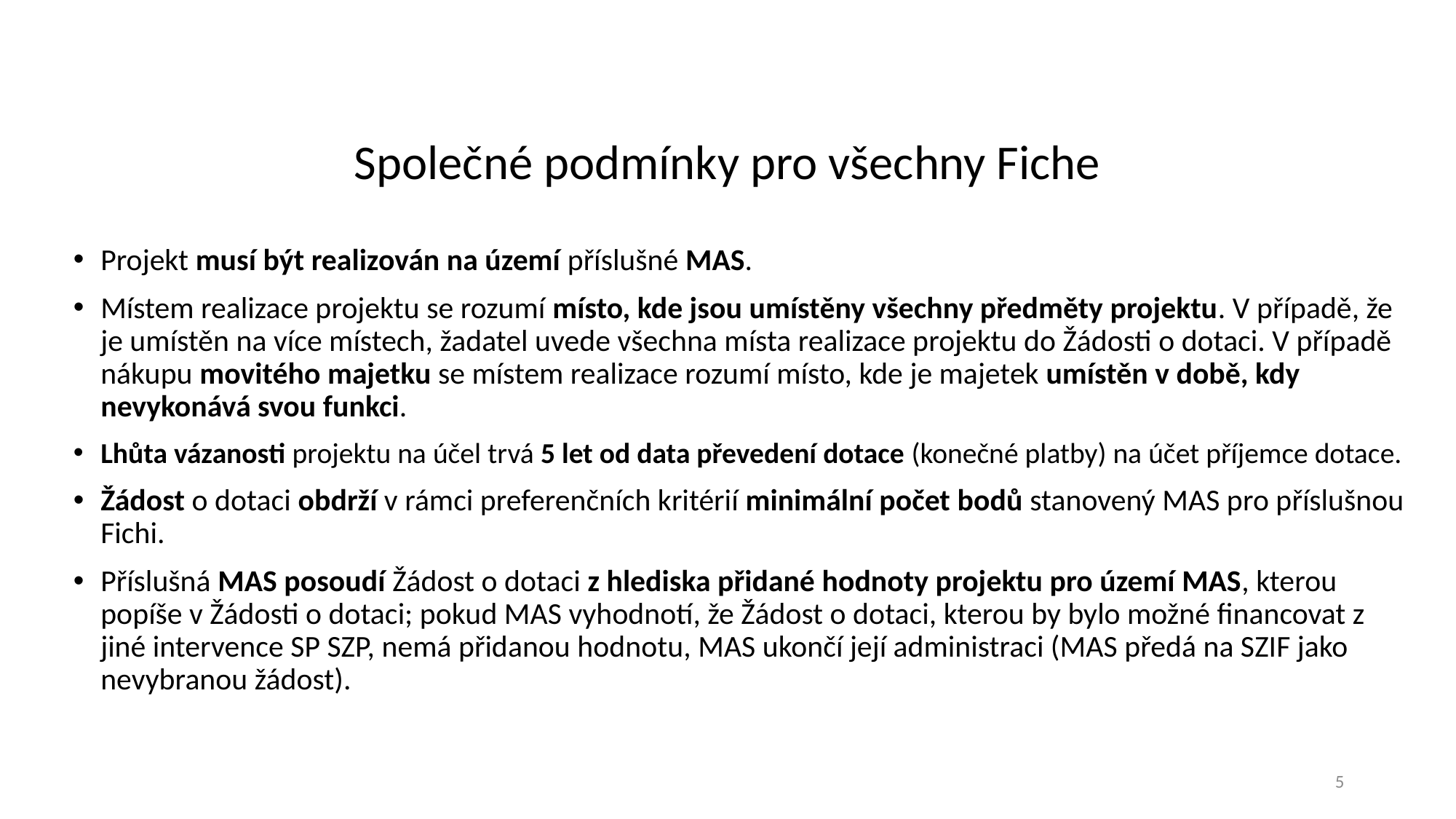

# Společné podmínky pro všechny Fiche

Projekt musí být realizován na území příslušné MAS.
Místem realizace projektu se rozumí místo, kde jsou umístěny všechny předměty projektu. V případě, že je umístěn na více místech, žadatel uvede všechna místa realizace projektu do Žádosti o dotaci. V případě nákupu movitého majetku se místem realizace rozumí místo, kde je majetek umístěn v době, kdy nevykonává svou funkci.
Lhůta vázanosti projektu na účel trvá 5 let od data převedení dotace (konečné platby) na účet příjemce dotace.
Žádost o dotaci obdrží v rámci preferenčních kritérií minimální počet bodů stanovený MAS pro příslušnou Fichi.
Příslušná MAS posoudí Žádost o dotaci z hlediska přidané hodnoty projektu pro území MAS, kterou popíše v Žádosti o dotaci; pokud MAS vyhodnotí, že Žádost o dotaci, kterou by bylo možné financovat z jiné intervence SP SZP, nemá přidanou hodnotu, MAS ukončí její administraci (MAS předá na SZIF jako nevybranou žádost).

5